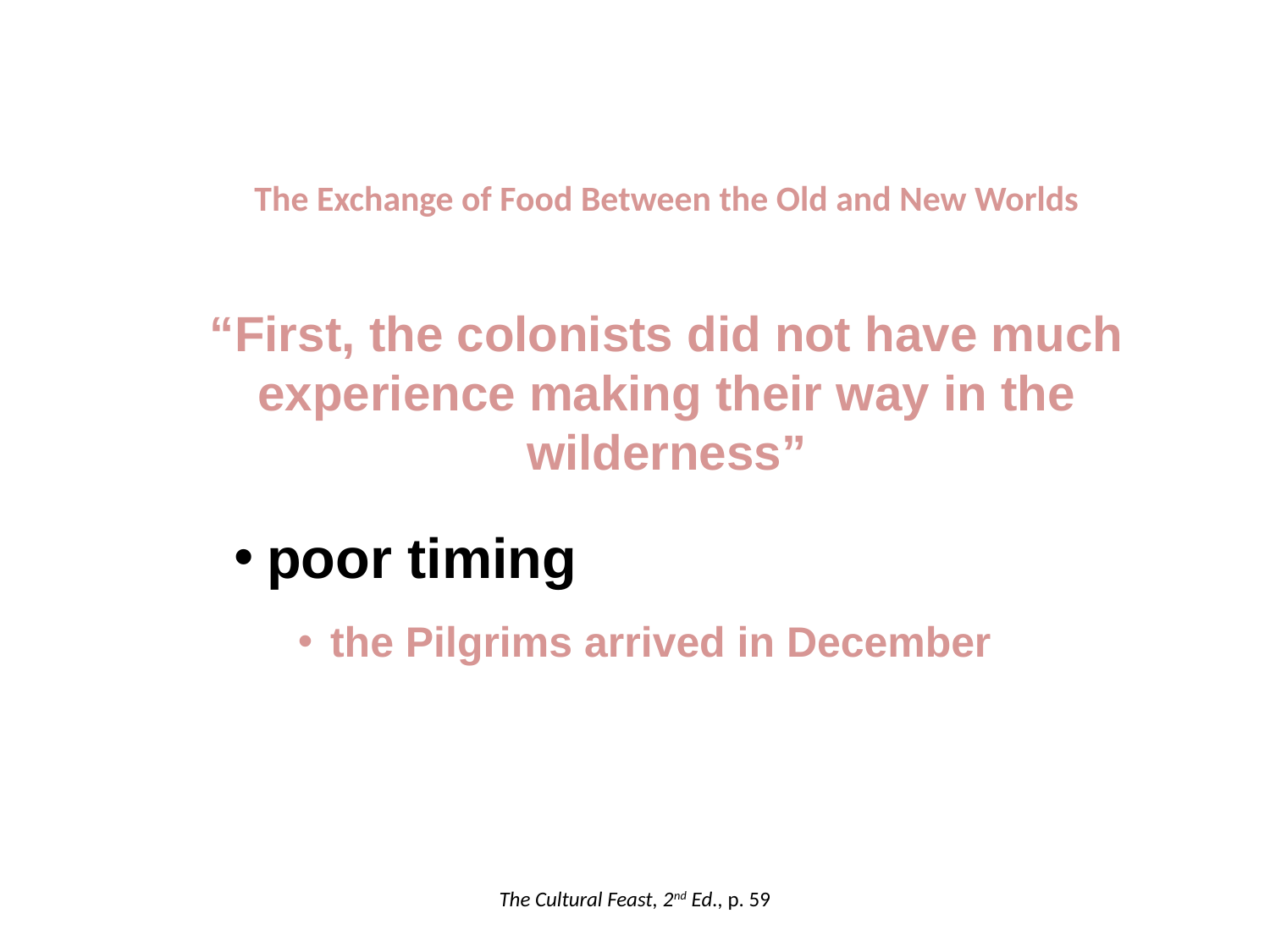

The Exchange of Food Between the Old and New Worlds
“First, the colonists did not have much experience making their way in the wilderness”

poor timing

the Pilgrims arrived in December
The Cultural Feast, 2nd Ed., p. 59